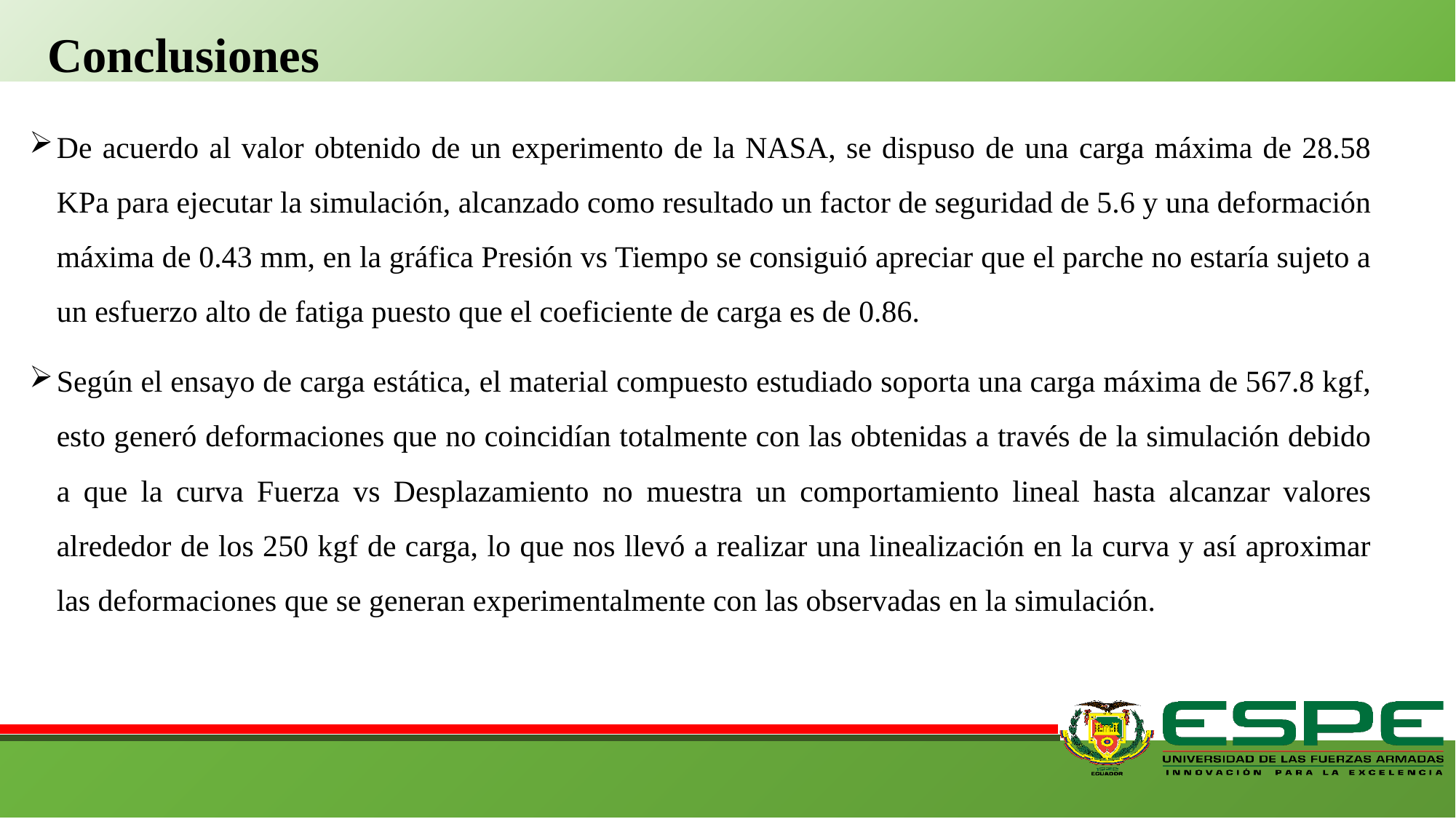

Conclusiones
De acuerdo al valor obtenido de un experimento de la NASA, se dispuso de una carga máxima de 28.58 KPa para ejecutar la simulación, alcanzado como resultado un factor de seguridad de 5.6 y una deformación máxima de 0.43 mm, en la gráfica Presión vs Tiempo se consiguió apreciar que el parche no estaría sujeto a un esfuerzo alto de fatiga puesto que el coeficiente de carga es de 0.86.
Según el ensayo de carga estática, el material compuesto estudiado soporta una carga máxima de 567.8 kgf, esto generó deformaciones que no coincidían totalmente con las obtenidas a través de la simulación debido a que la curva Fuerza vs Desplazamiento no muestra un comportamiento lineal hasta alcanzar valores alrededor de los 250 kgf de carga, lo que nos llevó a realizar una linealización en la curva y así aproximar las deformaciones que se generan experimentalmente con las observadas en la simulación.